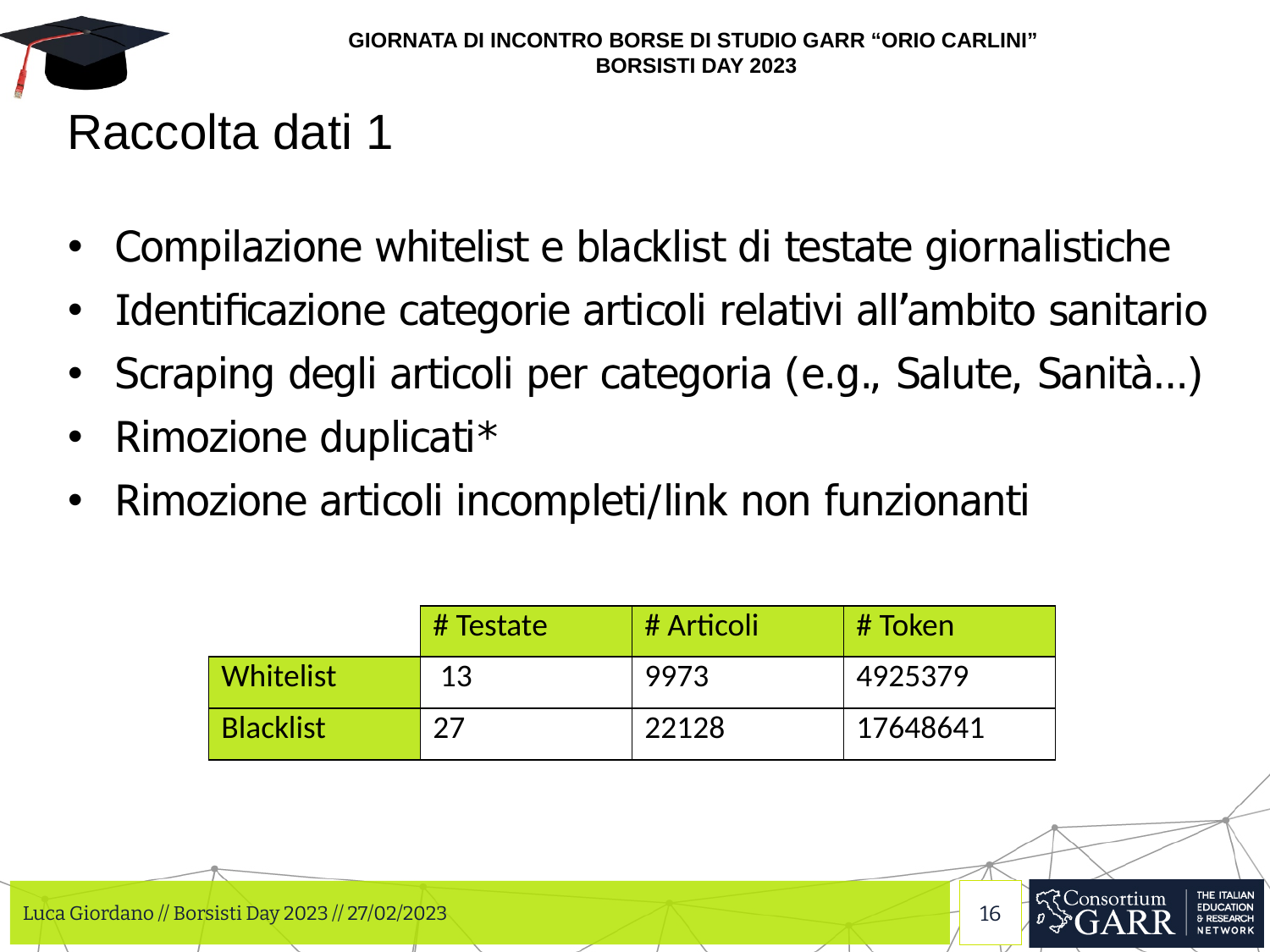

# Raccolta dati 1
Compilazione whitelist e blacklist di testate giornalistiche
Identificazione categorie articoli relativi all’ambito sanitario
Scraping degli articoli per categoria (e.g., Salute, Sanità…)
Rimozione duplicati*
Rimozione articoli incompleti/link non funzionanti

|  | # Testate | # Articoli | # Token |
| --- | --- | --- | --- |
| Whitelist | 13 | 9973 | 4925379 |
| Blacklist | 27 | 22128 | 17648641 |
Luca Giordano // Borsisti Day 2023 // 27/02/2023
16